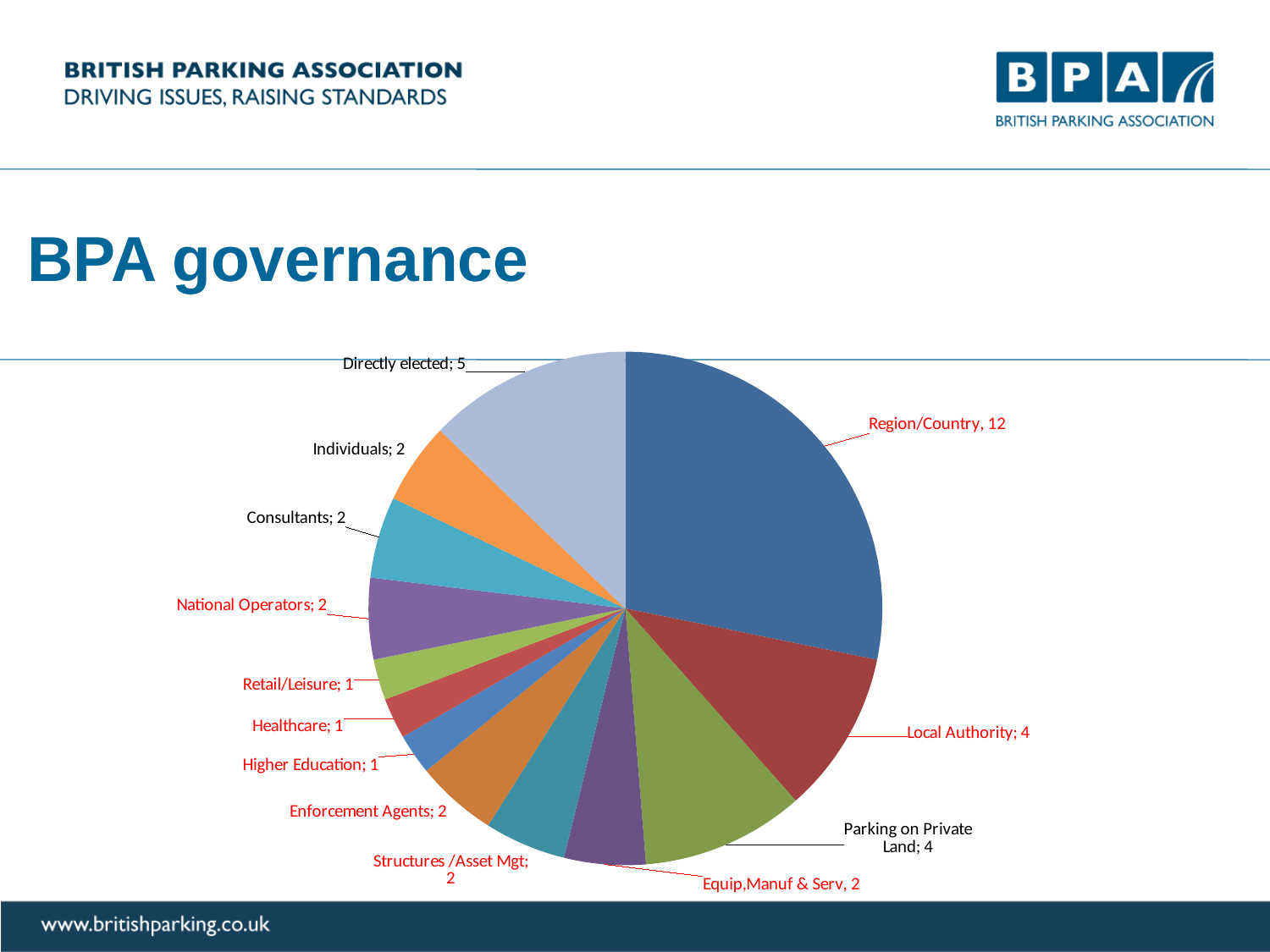

# BPA governance

### Chart

| Category | No. of Seats |
|---|---|
| Region/Country | 11.0 |
| Local Authority | 4.0 |
| Parking on Private Land | 4.0 |
| Equip,Manuf & Serv | 2.0 |
| Structures /Asset Mgt | 2.0 |
| Enforcement Agents | 2.0 |
| Higher Education | 1.0 |
| Healthcare | 1.0 |
| Retail/Leisure | 1.0 |
| National Operators | 2.0 |
| Consultants | 2.0 |
| Individuals | 2.0 |
| Directly elected | 5.0 |